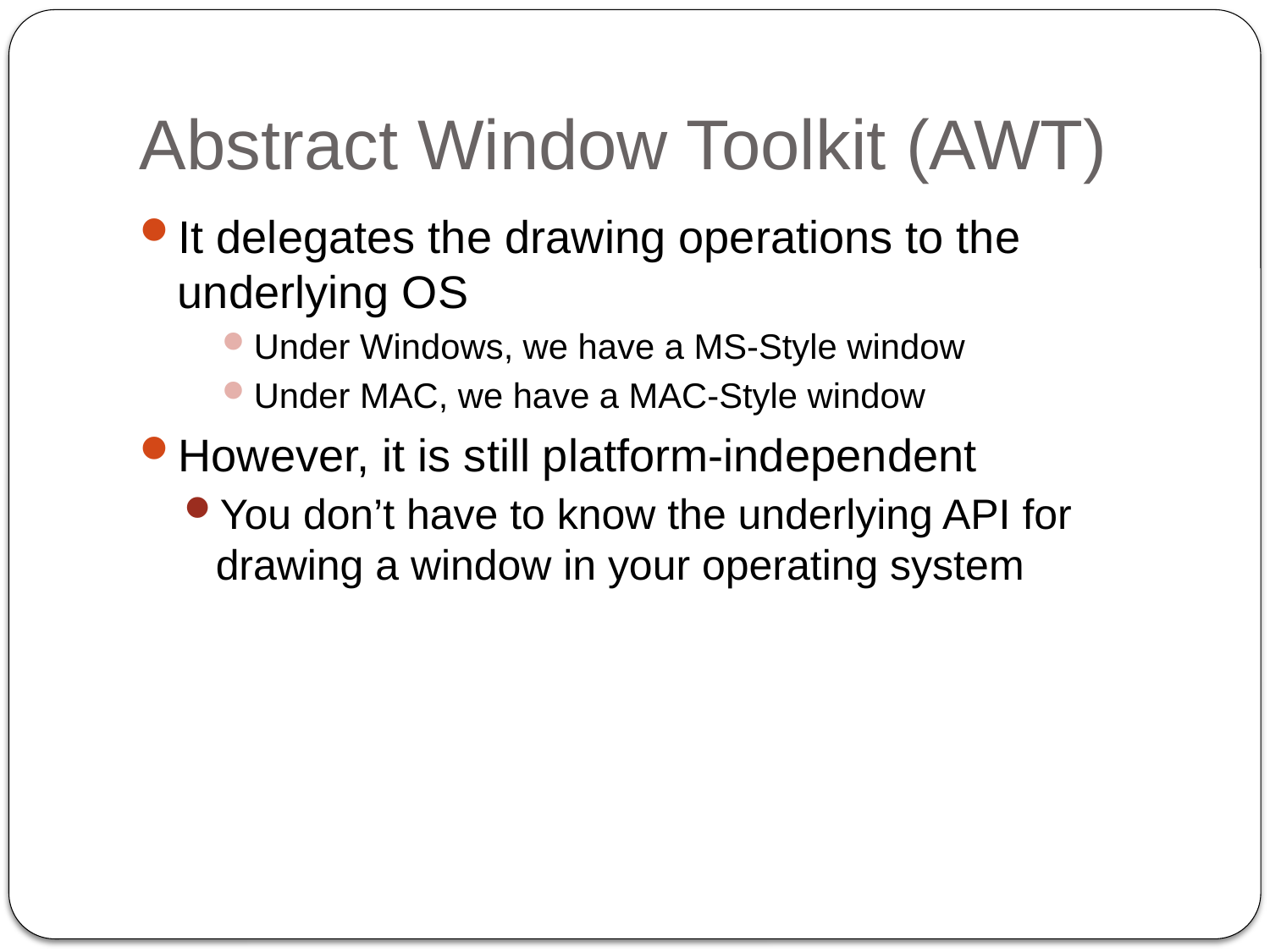

# Abstract Window Toolkit (AWT)
It delegates the drawing operations to the underlying OS
Under Windows, we have a MS-Style window
Under MAC, we have a MAC-Style window
However, it is still platform-independent
You don’t have to know the underlying API for drawing a window in your operating system